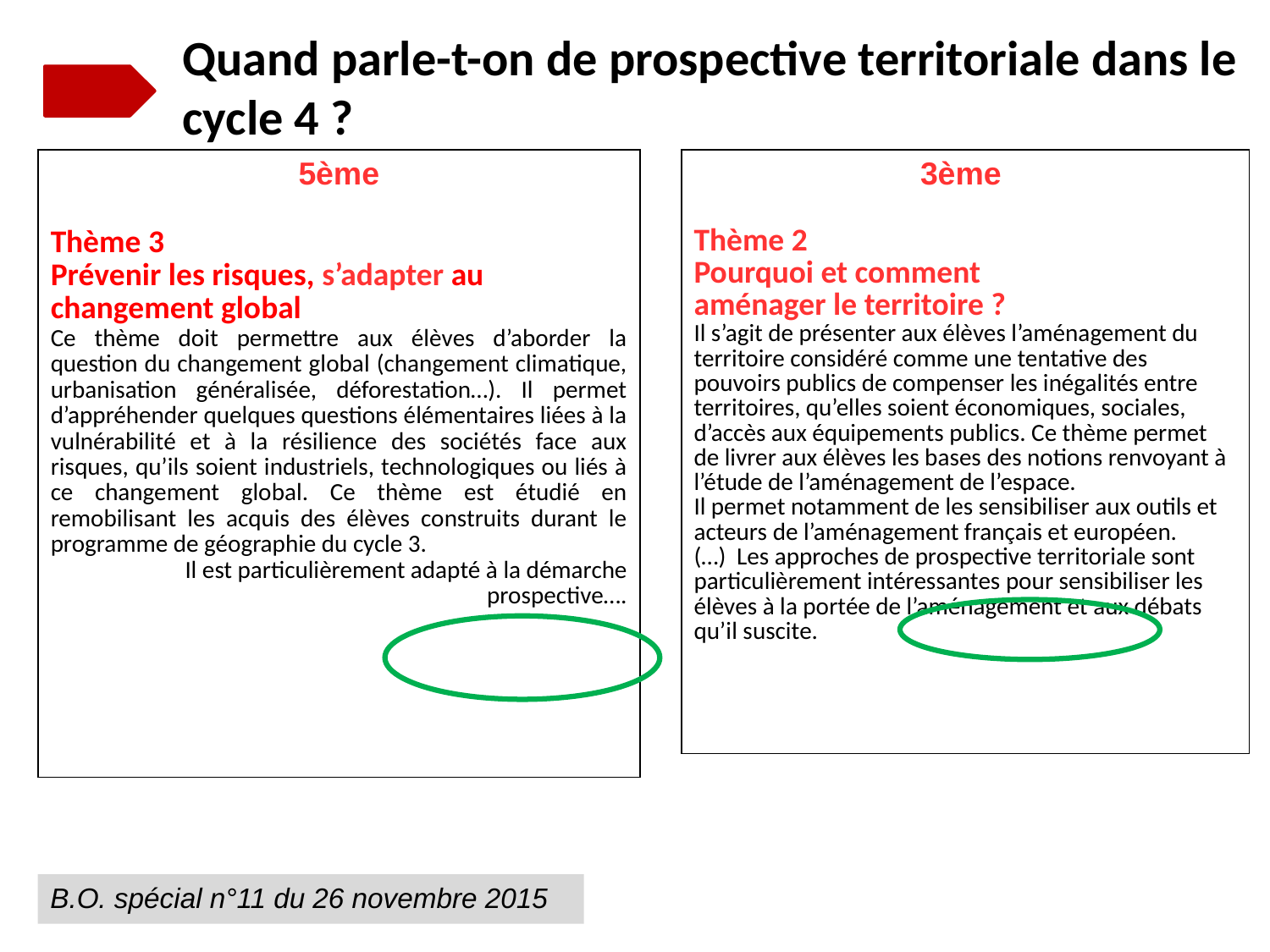

Quand parle-t-on de prospective territoriale dans le cycle 4 ?

| 5ème Thème 3 Prévenir les risques, s’adapter au changement global Ce thème doit permettre aux élèves d’aborder la question du changement global (changement climatique, urbanisation généralisée, déforestation…). Il permet d’appréhender quelques questions élémentaires liées à la vulnérabilité et à la résilience des sociétés face aux risques, qu’ils soient industriels, technologiques ou liés à ce changement global. Ce thème est étudié en remobilisant les acquis des élèves construits durant le programme de géographie du cycle 3. Il est particulièrement adapté à la démarche prospective…. |
| --- |
| 3ème Thème 2 Pourquoi et comment aménager le territoire ? Il s’agit de présenter aux élèves l’aménagement du territoire considéré comme une tentative des pouvoirs publics de compenser les inégalités entre territoires, qu’elles soient économiques, sociales, d’accès aux équipements publics. Ce thème permet de livrer aux élèves les bases des notions renvoyant à l’étude de l’aménagement de l’espace. Il permet notamment de les sensibiliser aux outils et acteurs de l’aménagement français et européen. (…) Les approches de prospective territoriale sont particulièrement intéressantes pour sensibiliser les élèves à la portée de l’aménagement et aux débats qu’il suscite. |
| --- |

B.O. spécial n°11 du 26 novembre 2015